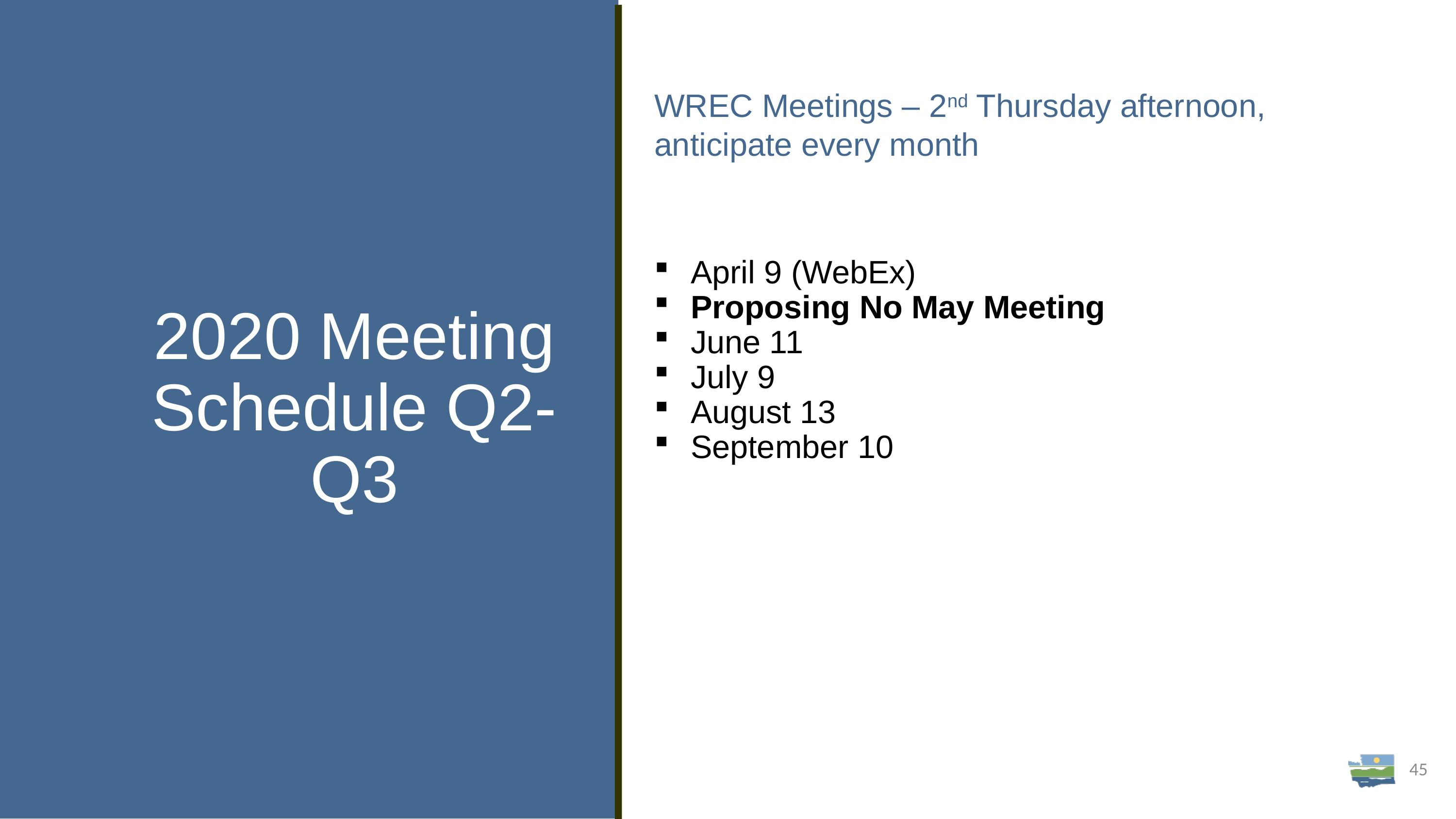

WREC Meetings – 2nd Thursday afternoon, anticipate every month
# 2020 Meeting Schedule Q2-Q3

April 9 (WebEx)
Proposing No May Meeting
June 11
July 9
August 13
September 10